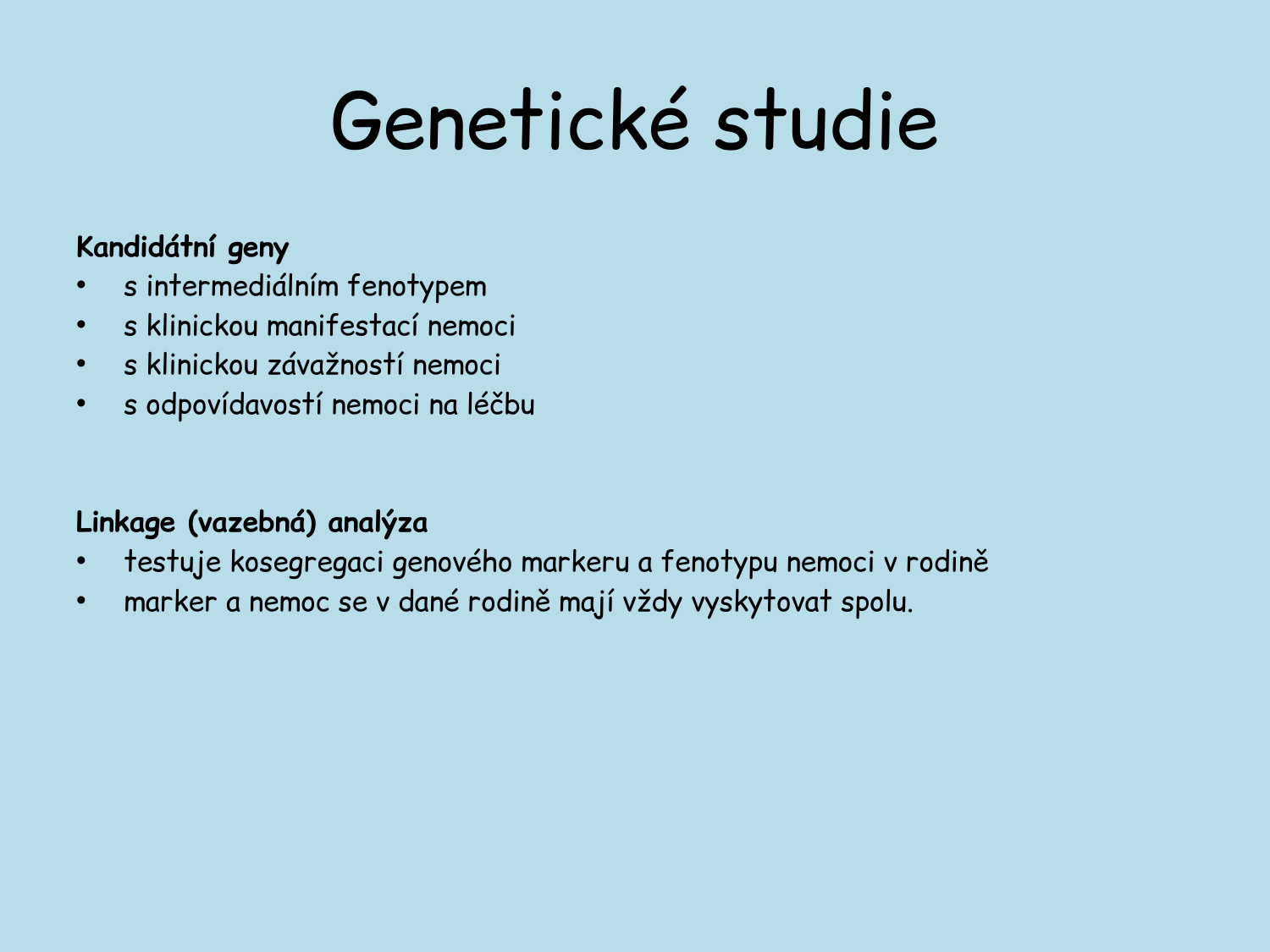

# Genetické studie
Kandidátní geny
s intermediálním fenotypem
s klinickou manifestací nemoci
s klinickou závažností nemoci
s odpovídavostí nemoci na léčbu

Linkage (vazebná) analýza
testuje kosegregaci genového markeru a fenotypu nemoci v rodině
marker a nemoc se v dané rodině mají vždy vyskytovat spolu.